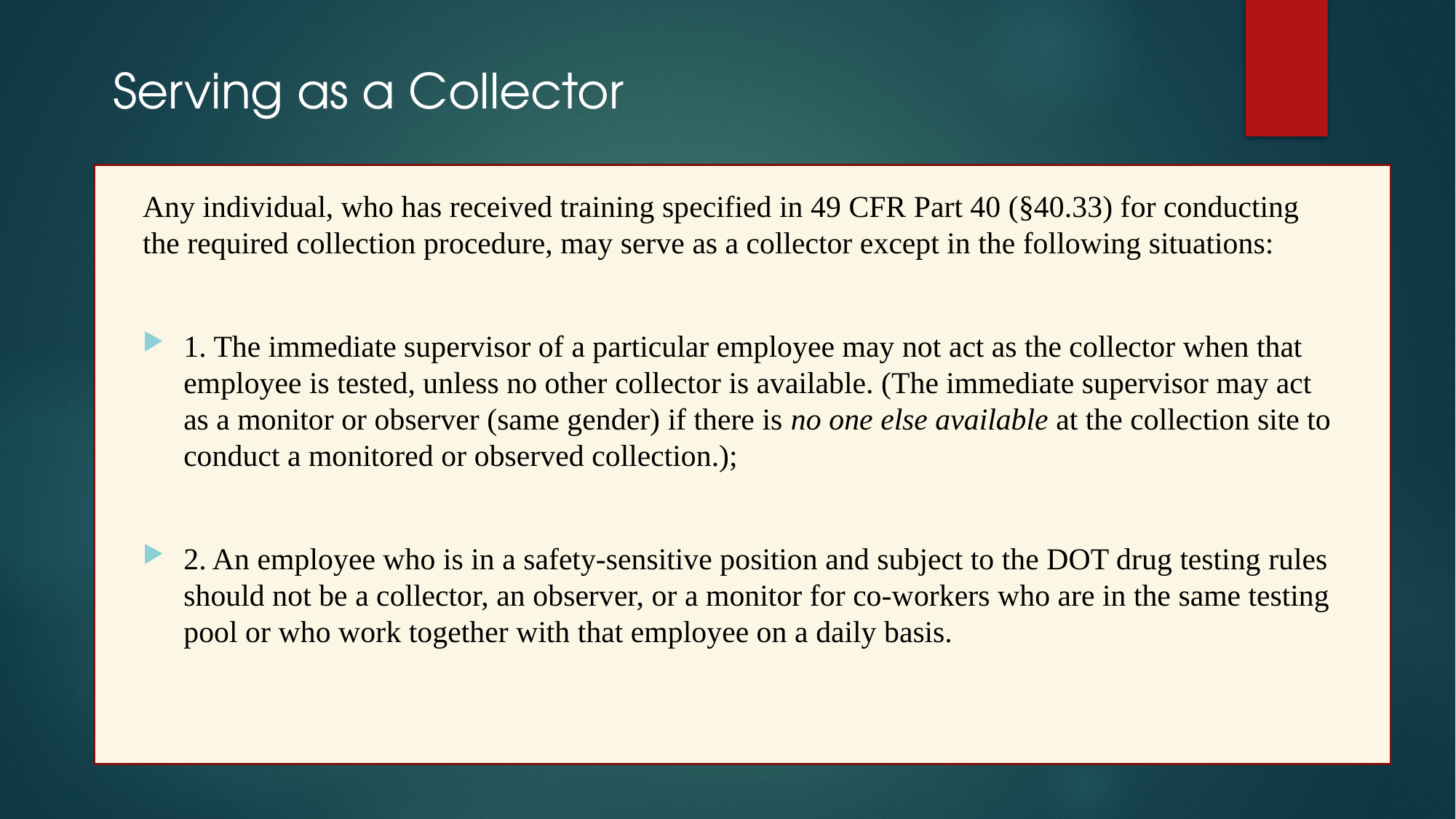

Serving as a Collector

Any individual, who has received training specified in 49 CFR Part 40 (§40.33) for conducting the required collection procedure, may serve as a collector except in the following situations:

1. The immediate supervisor of a particular employee may not act as the collector when that employee is tested, unless no other collector is available. (The immediate supervisor may act as a monitor or observer (same gender) if there is no one else available at the collection site to conduct a monitored or observed collection.);

2. An employee who is in a safety-sensitive position and subject to the DOT drug testing rules should not be a collector, an observer, or a monitor for co-workers who are in the same testing pool or who work together with that employee on a daily basis.